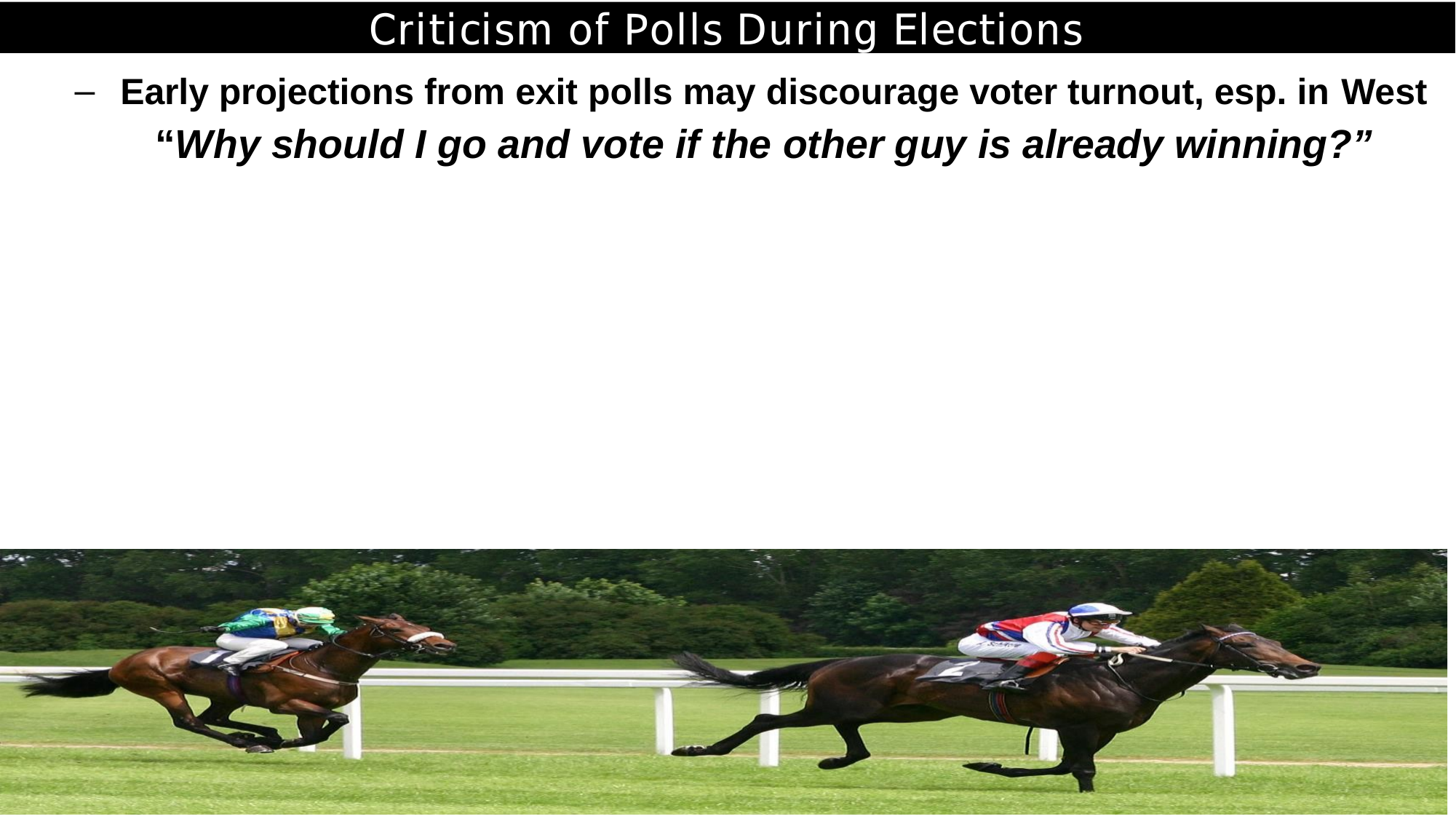

Criticism of Polls During Elections
Early projections from exit polls may discourage voter turnout, esp. in West
“Why should I go and vote if the other guy is already winning?”